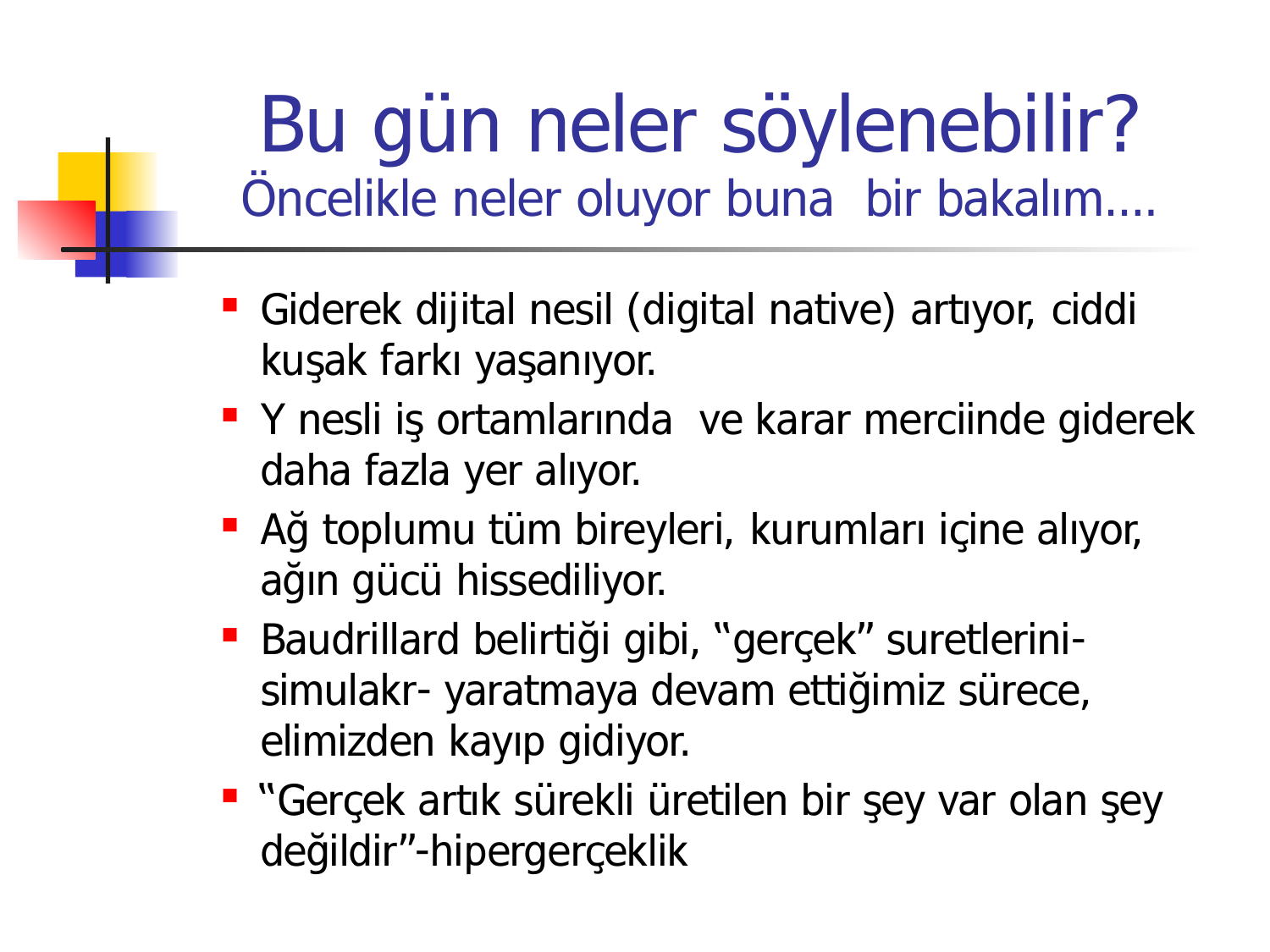

# Bu gün neler söylenebilir? Öncelikle neler oluyor buna  bir bakalım….
Giderek dijital nesil (digital native) artıyor, ciddi kuşak farkı yaşanıyor.
Y nesli iş ortamlarında  ve karar merciinde giderek daha fazla yer alıyor.
Ağ toplumu tüm bireyleri, kurumları içine alıyor, ağın gücü hissediliyor.
Baudrillard belirtiği gibi, “gerçek” suretlerini-simulakr- yaratmaya devam ettiğimiz sürece, elimizden kayıp gidiyor.
“Gerçek artık sürekli üretilen bir şey var olan şey değildir”-hipergerçeklik